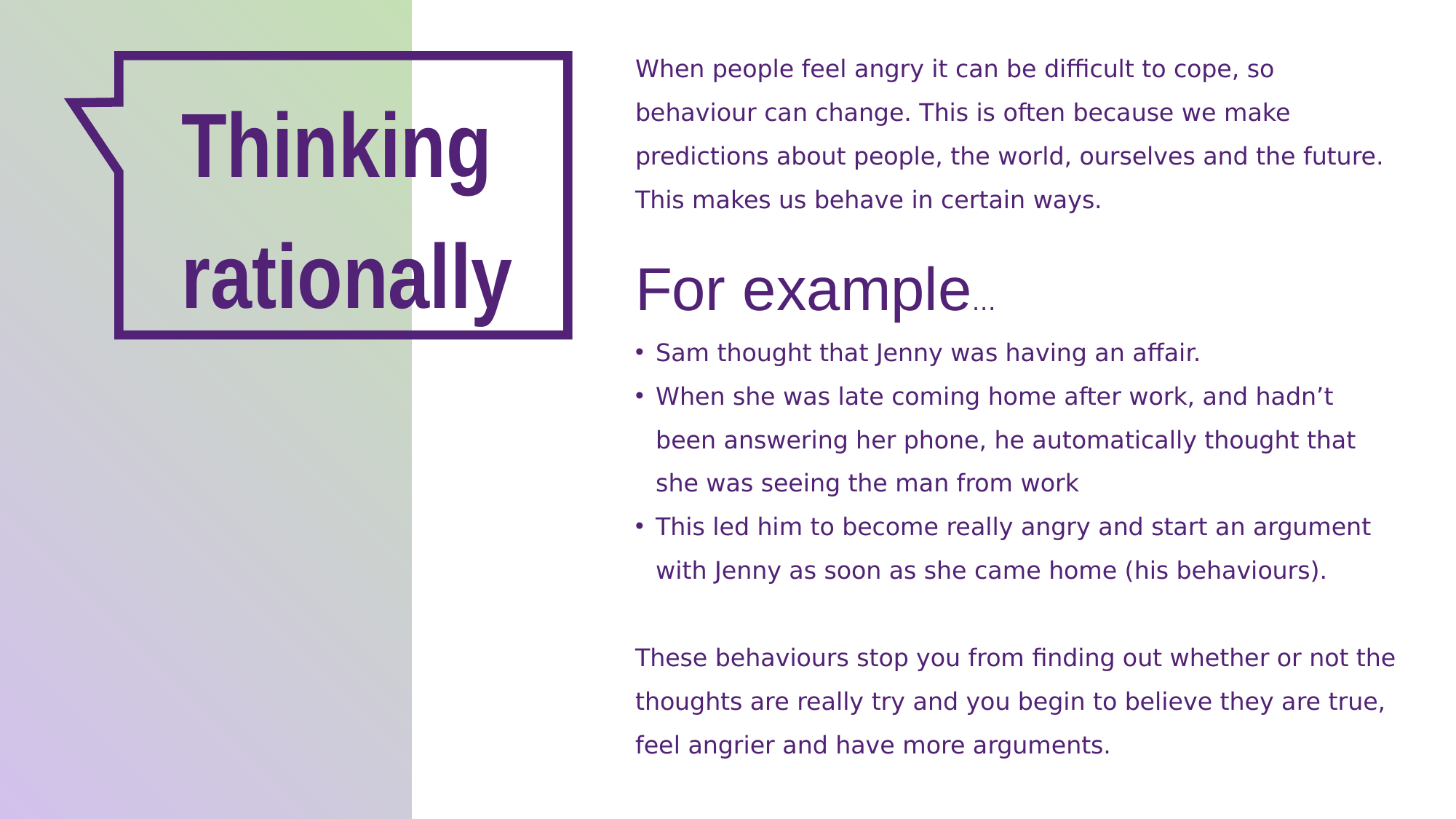

When people feel angry it can be difficult to cope, so behaviour can change. This is often because we make predictions about people, the world, ourselves and the future. This makes us behave in certain ways.
For example…
Sam thought that Jenny was having an affair.
When she was late coming home after work, and hadn’t been answering her phone, he automatically thought that she was seeing the man from work
This led him to become really angry and start an argument with Jenny as soon as she came home (his behaviours).

These behaviours stop you from finding out whether or not the thoughts are really try and you begin to believe they are true, feel angrier and have more arguments.

Thinking rationally